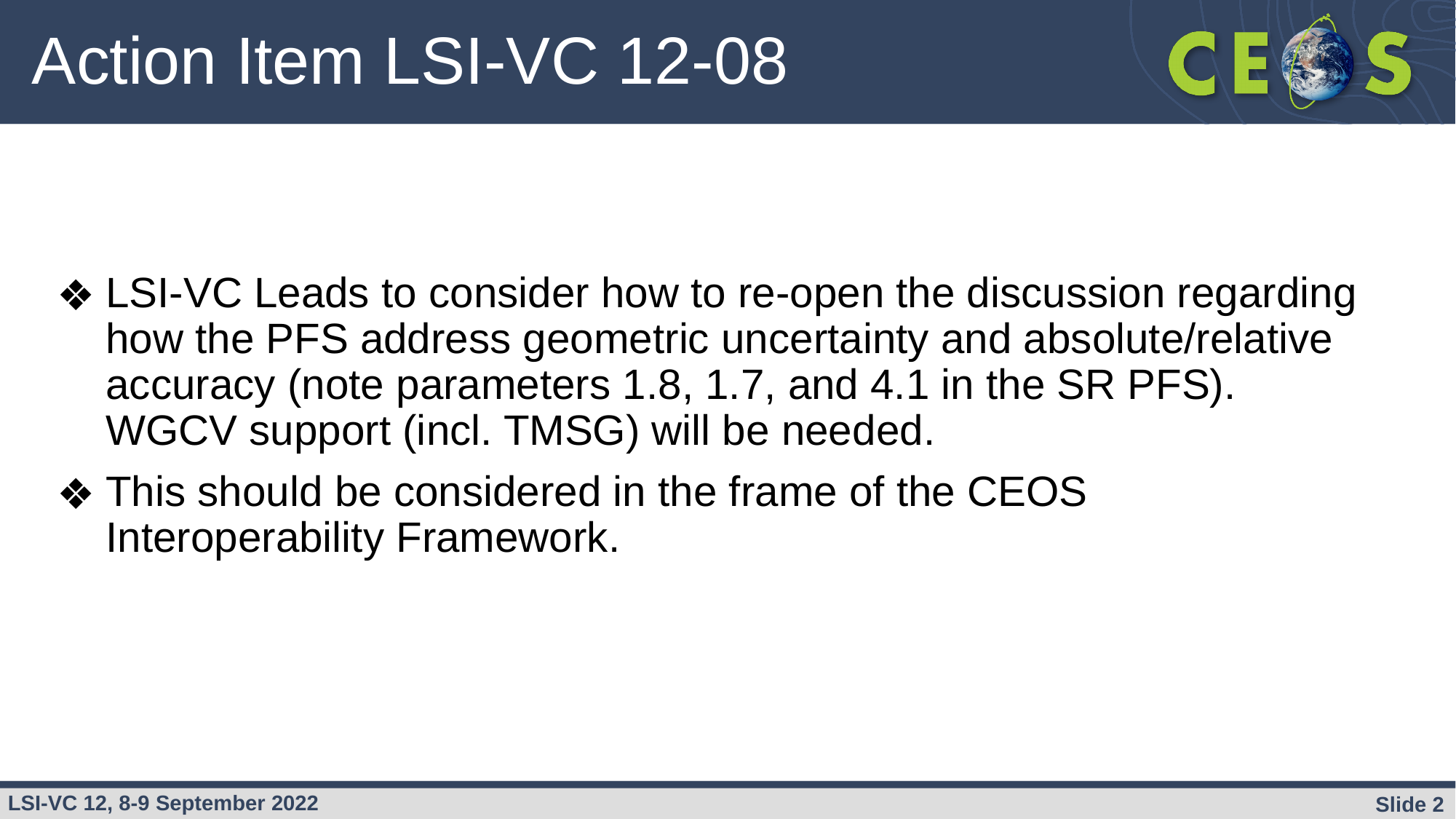

# Action Item LSI-VC 12-08
LSI-VC Leads to consider how to re-open the discussion regarding how the PFS address geometric uncertainty and absolute/relative accuracy (note parameters 1.8, 1.7, and 4.1 in the SR PFS). WGCV support (incl. TMSG) will be needed.
This should be considered in the frame of the CEOS Interoperability Framework.